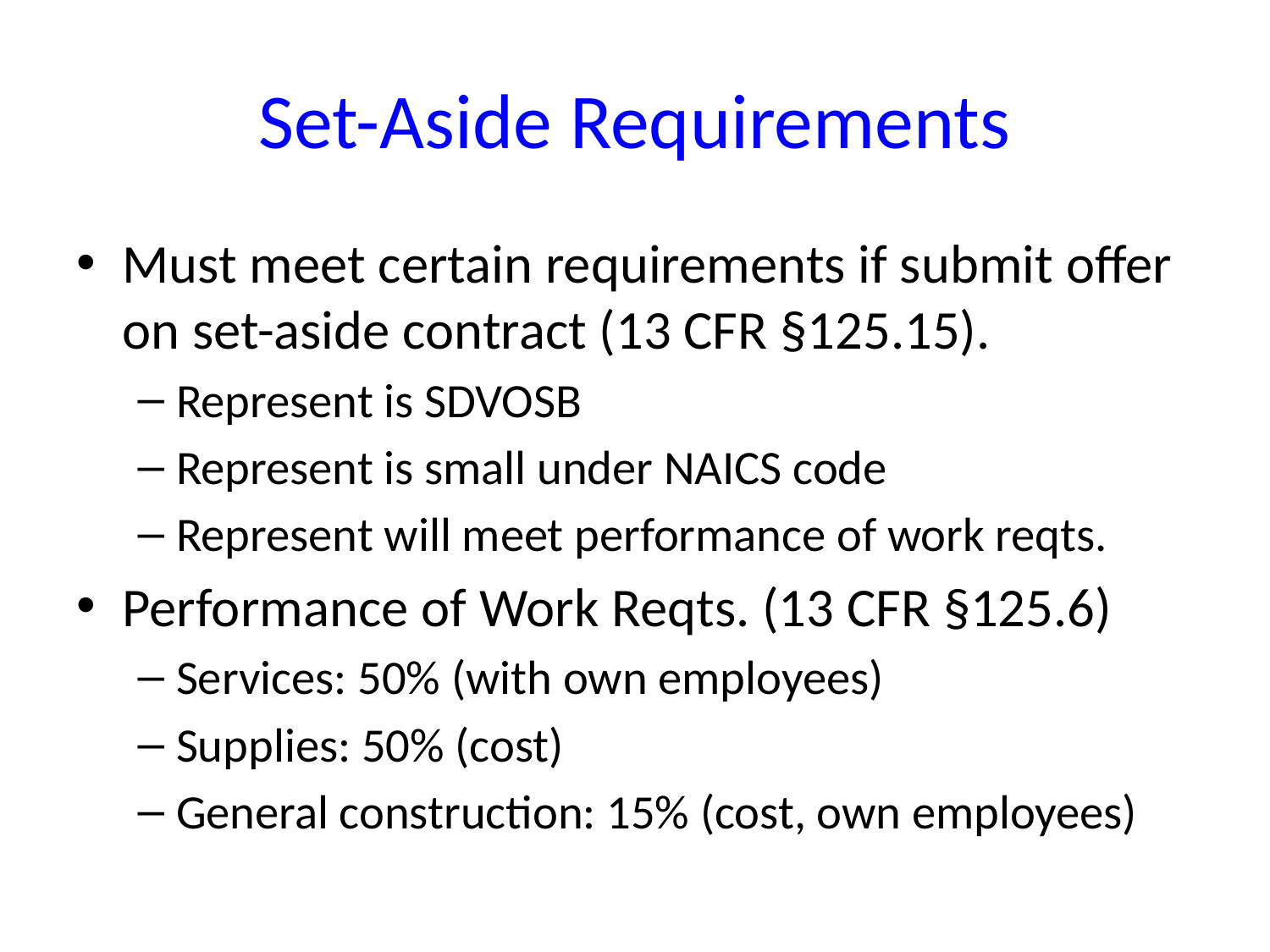

# Set-Aside Requirements
Must meet certain requirements if submit offer on set-aside contract (13 CFR §125.15).
Represent is SDVOSB
Represent is small under NAICS code
Represent will meet performance of work reqts.
Performance of Work Reqts. (13 CFR §125.6)
Services: 50% (with own employees)
Supplies: 50% (cost)
General construction: 15% (cost, own employees)